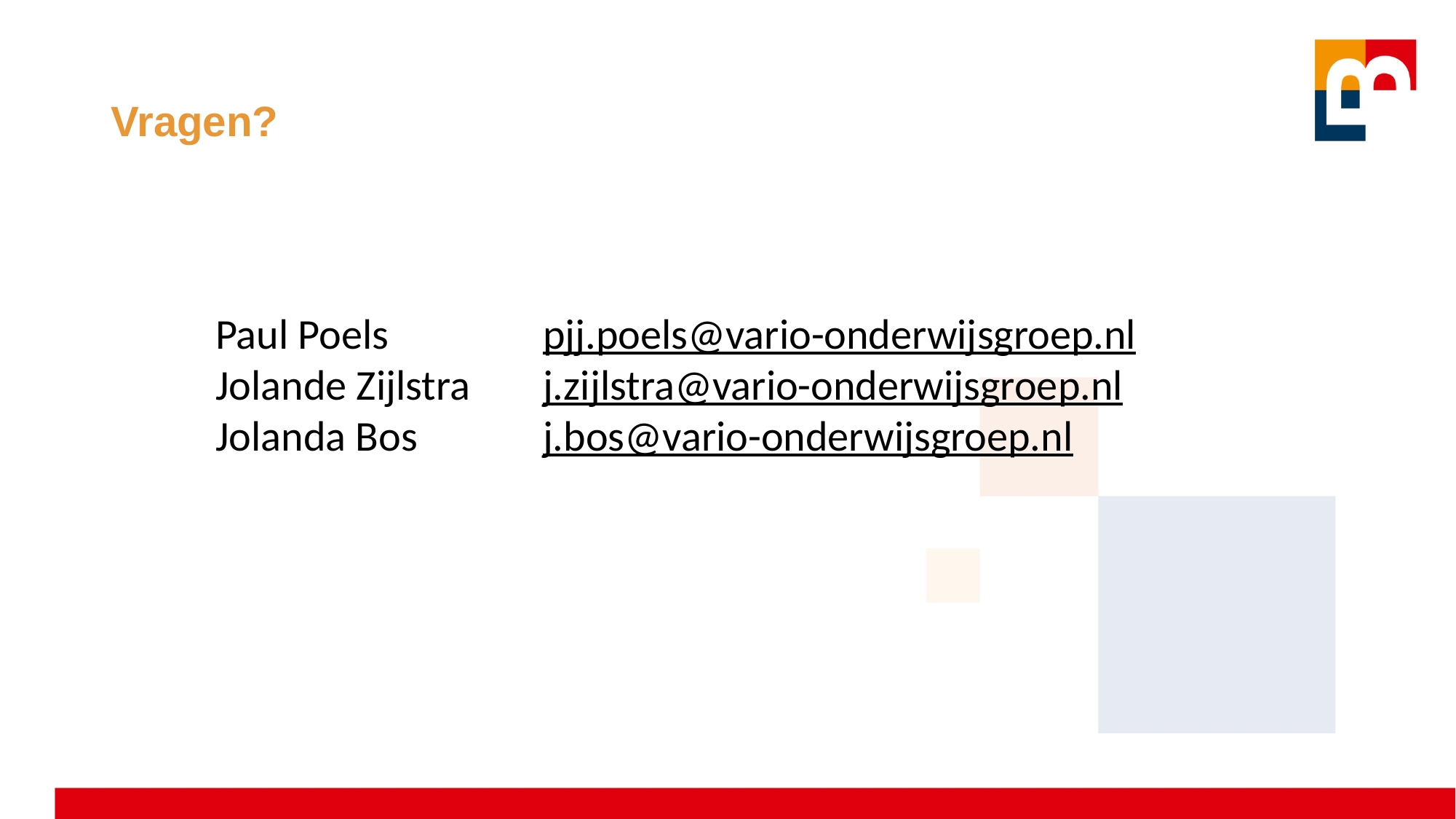

# Vragen?

Paul Poels		pjj.poels@vario-onderwijsgroep.nl
Jolande Zijlstra	j.zijlstra@vario-onderwijsgroep.nl
Jolanda Bos	 	j.bos@vario-onderwijsgroep.nl